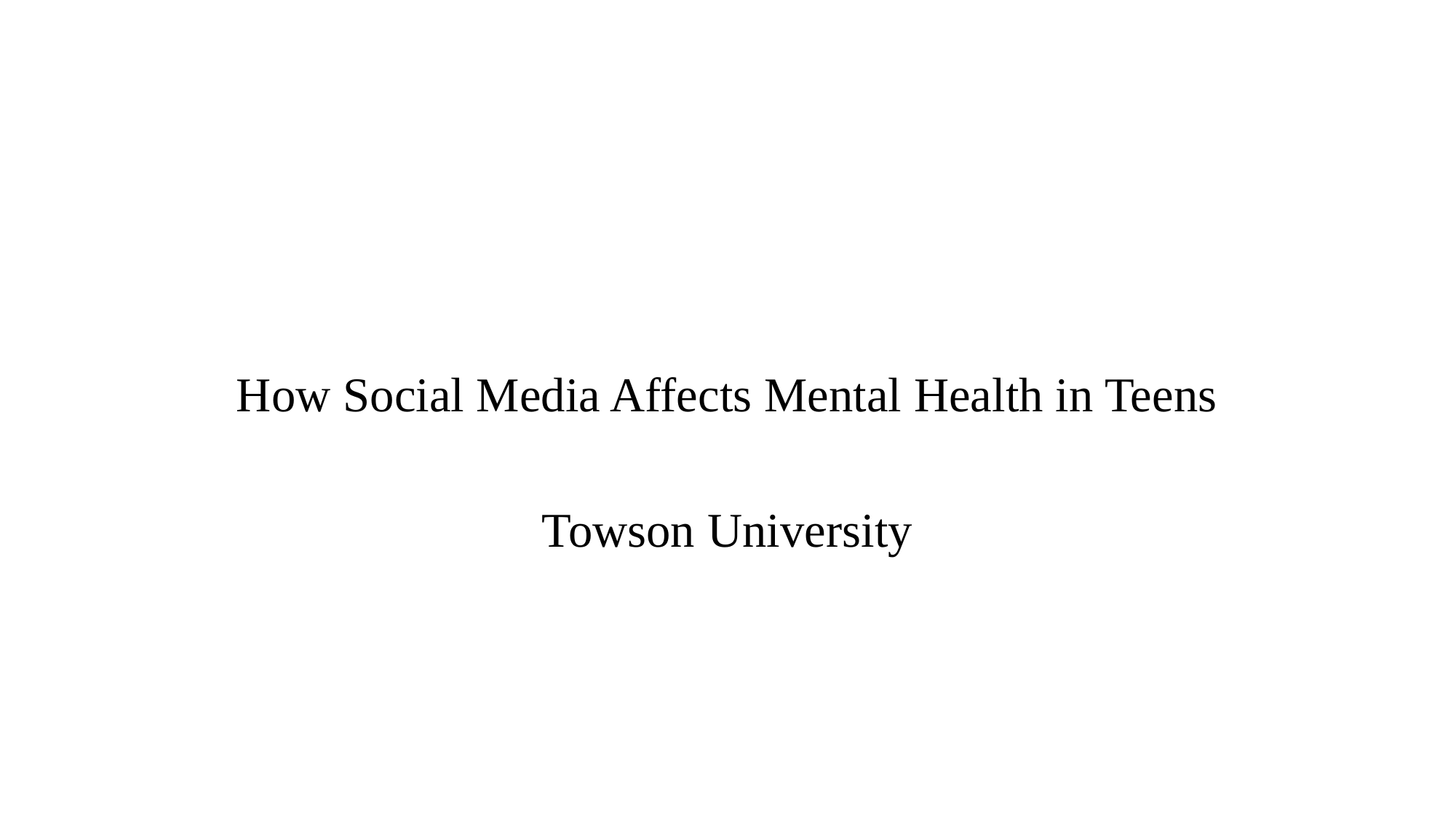

How Social Media Affects Mental Health in Teens

Towson University